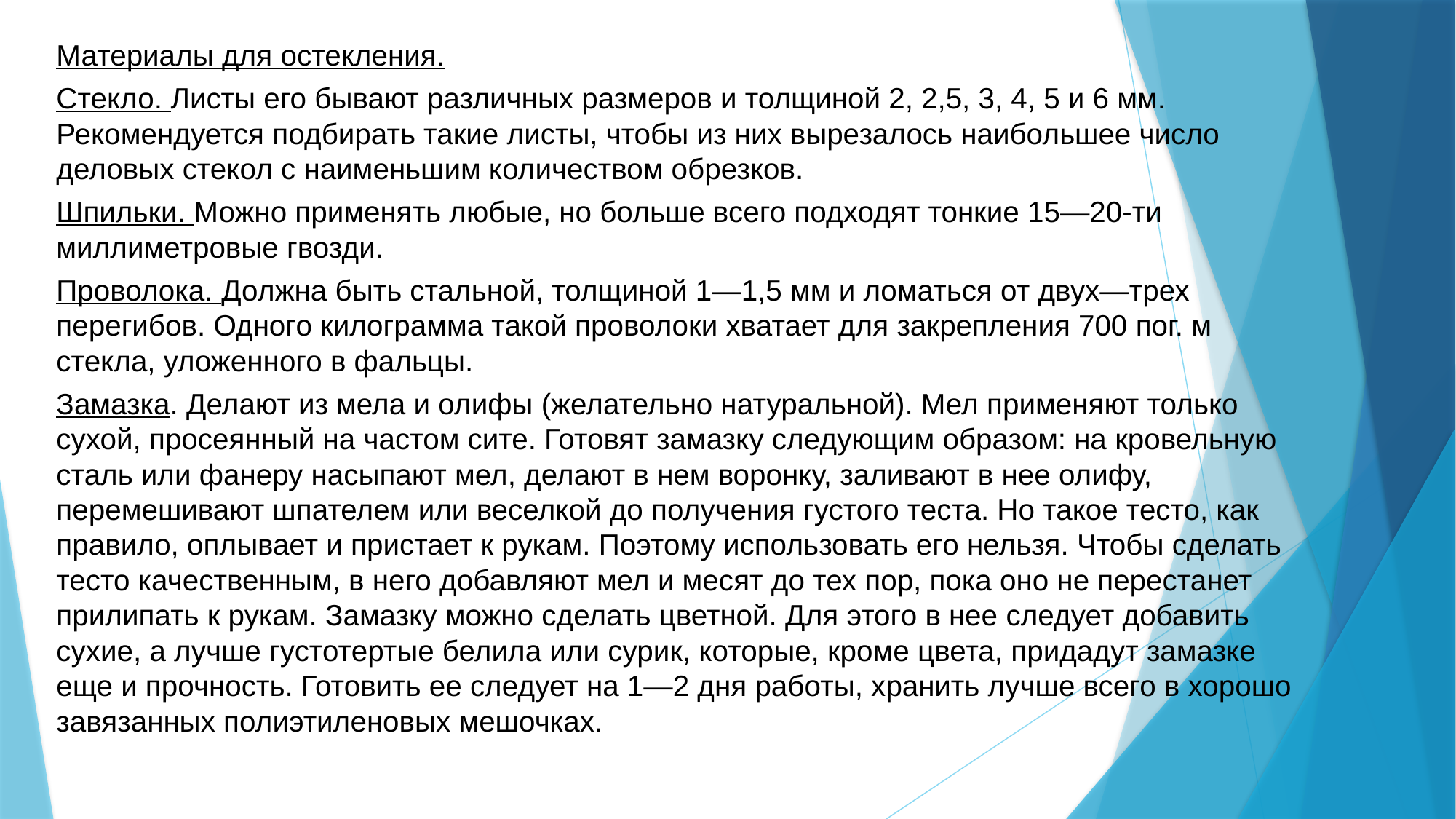

Материалы для остекления.
Стекло. Листы его бывают различных размеров и толщиной 2, 2,5, 3, 4, 5 и 6 мм. Рекомендуется подбирать такие листы, чтобы из них вырезалось наибольшее число деловых стекол с наименьшим количеством обрезков.
Шпильки. Можно применять любые, но больше всего подходят тонкие 15—20-ти миллиметровые гвозди.
Проволока. Должна быть стальной, толщиной 1—1,5 мм и ломаться от двух—трех перегибов. Одного килограмма такой проволоки хватает для закрепления 700 пог. м стекла, уложенного в фальцы.
Замазка. Делают из мела и олифы (желательно натуральной). Мел применяют только сухой, просеянный на частом сите. Готовят замазку следующим образом: на кровельную сталь или фанеру насыпают мел, делают в нем воронку, заливают в нее олифу, перемешивают шпателем или веселкой до получения густого теста. Но такое тесто, как правило, оплывает и пристает к рукам. Поэтому использовать его нельзя. Чтобы сделать тесто качественным, в него добавляют мел и месят до тех пор, пока оно не перестанет прилипать к рукам. Замазку можно сделать цветной. Для этого в нее следует добавить сухие, а лучше густотертые белила или сурик, которые, кроме цвета, придадут замазке еще и прочность. Готовить ее следует на 1—2 дня работы, хранить лучше всего в хорошо завязанных полиэтиленовых мешочках.